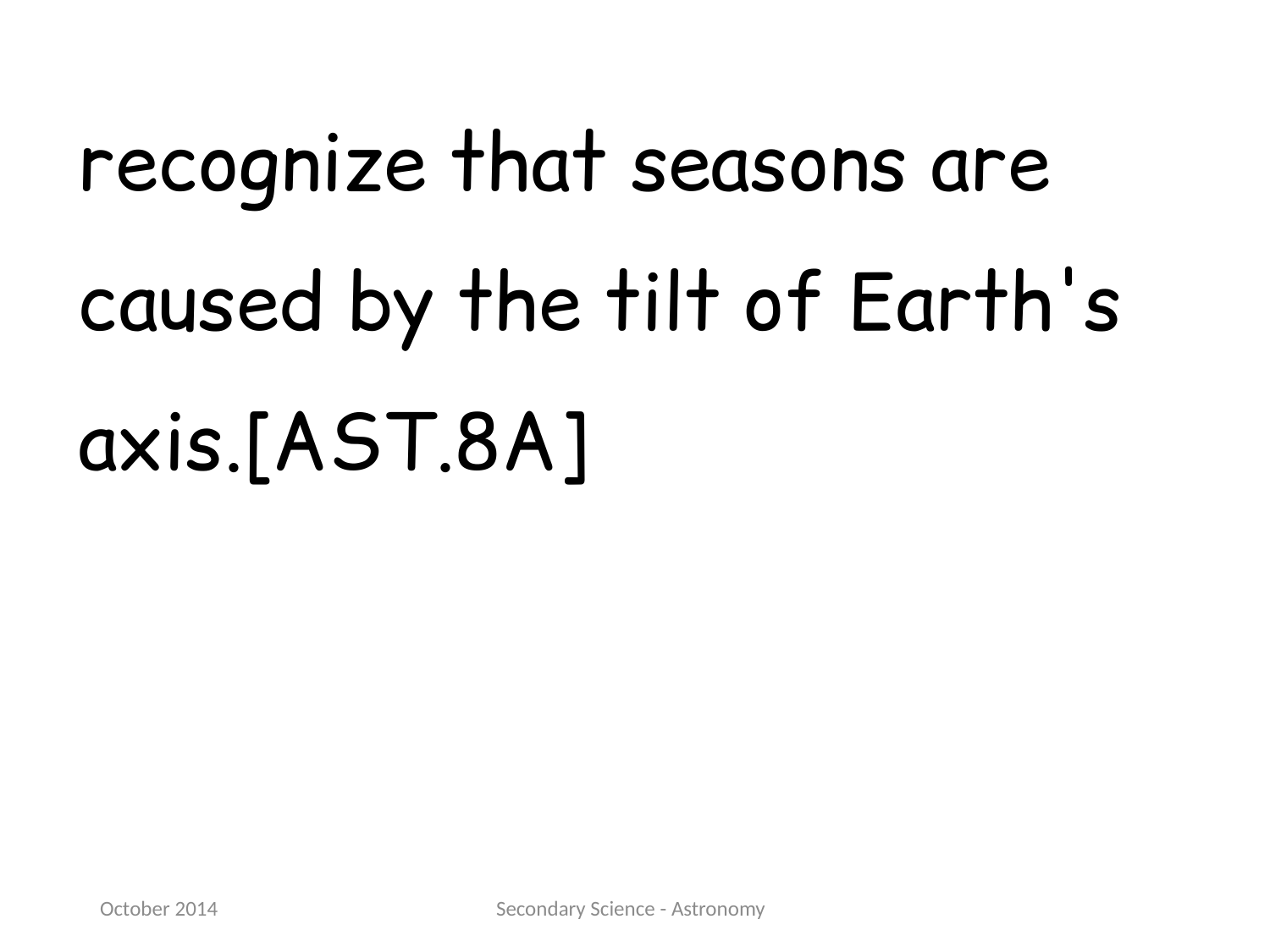

recognize that seasons are caused by the tilt of Earth's axis.[AST.8A]
October 2014
Secondary Science - Astronomy